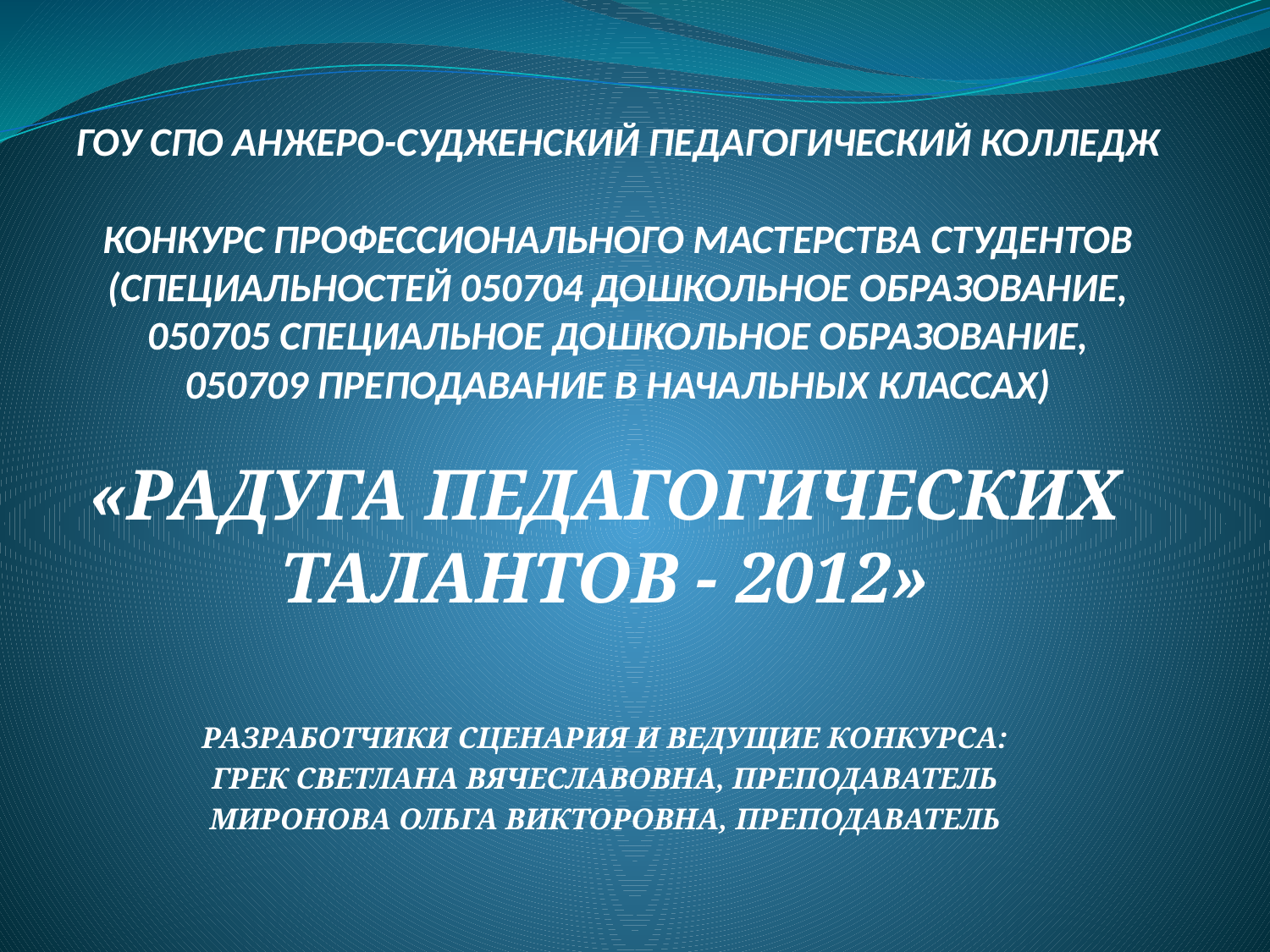

# ГОУ СПО Анжеро-Судженский педагогический колледж   КОНКУРС ПРОФЕССИОНАЛЬНОГО МАСТЕРСТВА СТУДЕНТОВ (специальностей 050704 Дошкольное образование, 050705 Специальное дошкольное образование, 050709 Преподавание в начальных классах)
«Радуга педагогических талантов - 2012»

Разработчики сценария и ведущие конкурса:
Грек Светлана Вячеславовна, преподаватель
Миронова Ольга Викторовна, преподаватель